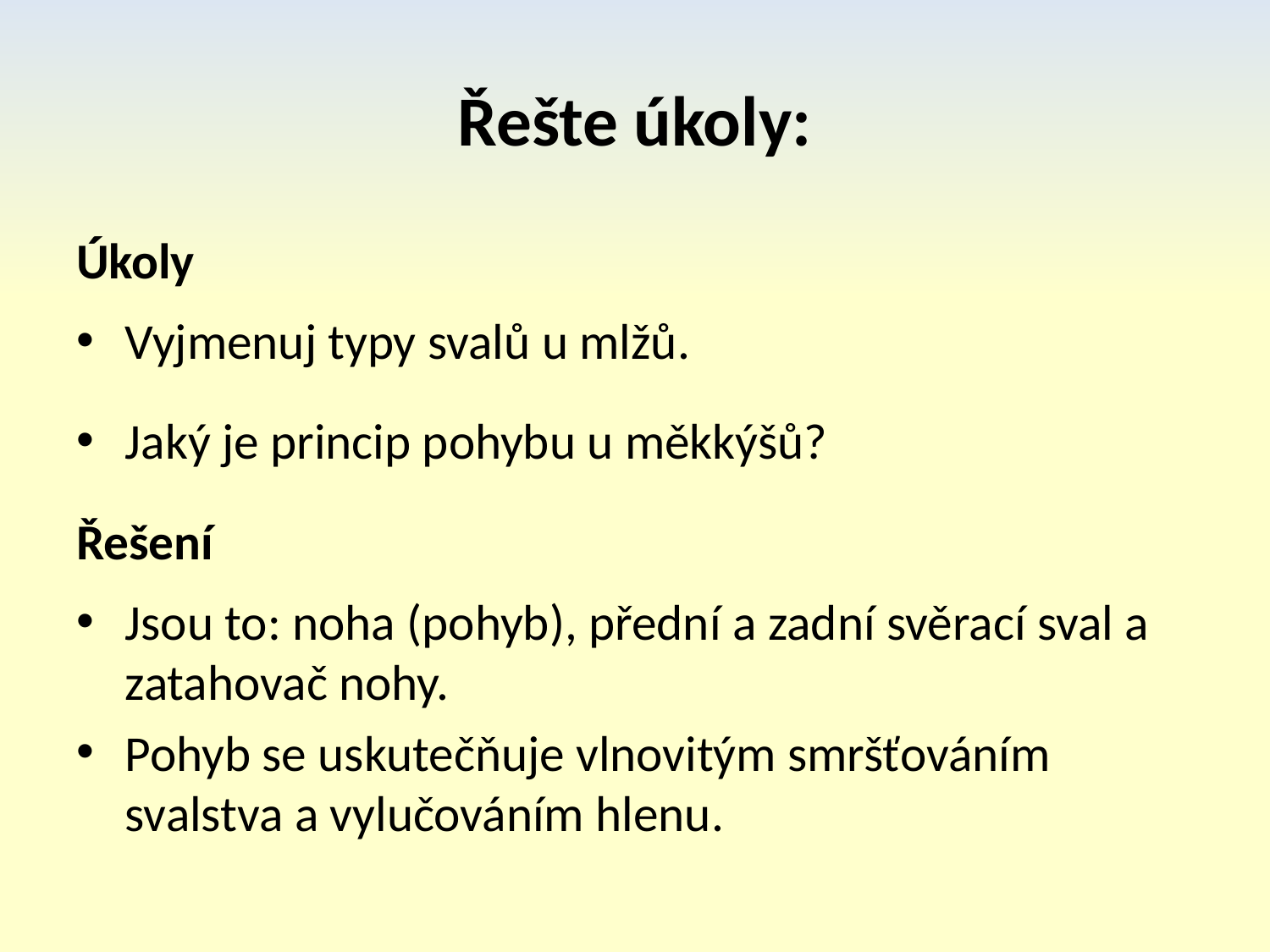

# Řešte úkoly:
Úkoly
Vyjmenuj typy svalů u mlžů.
Jaký je princip pohybu u měkkýšů?
Řešení
Jsou to: noha (pohyb), přední a zadní svěrací sval a zatahovač nohy.
Pohyb se uskutečňuje vlnovitým smršťováním svalstva a vylučováním hlenu.